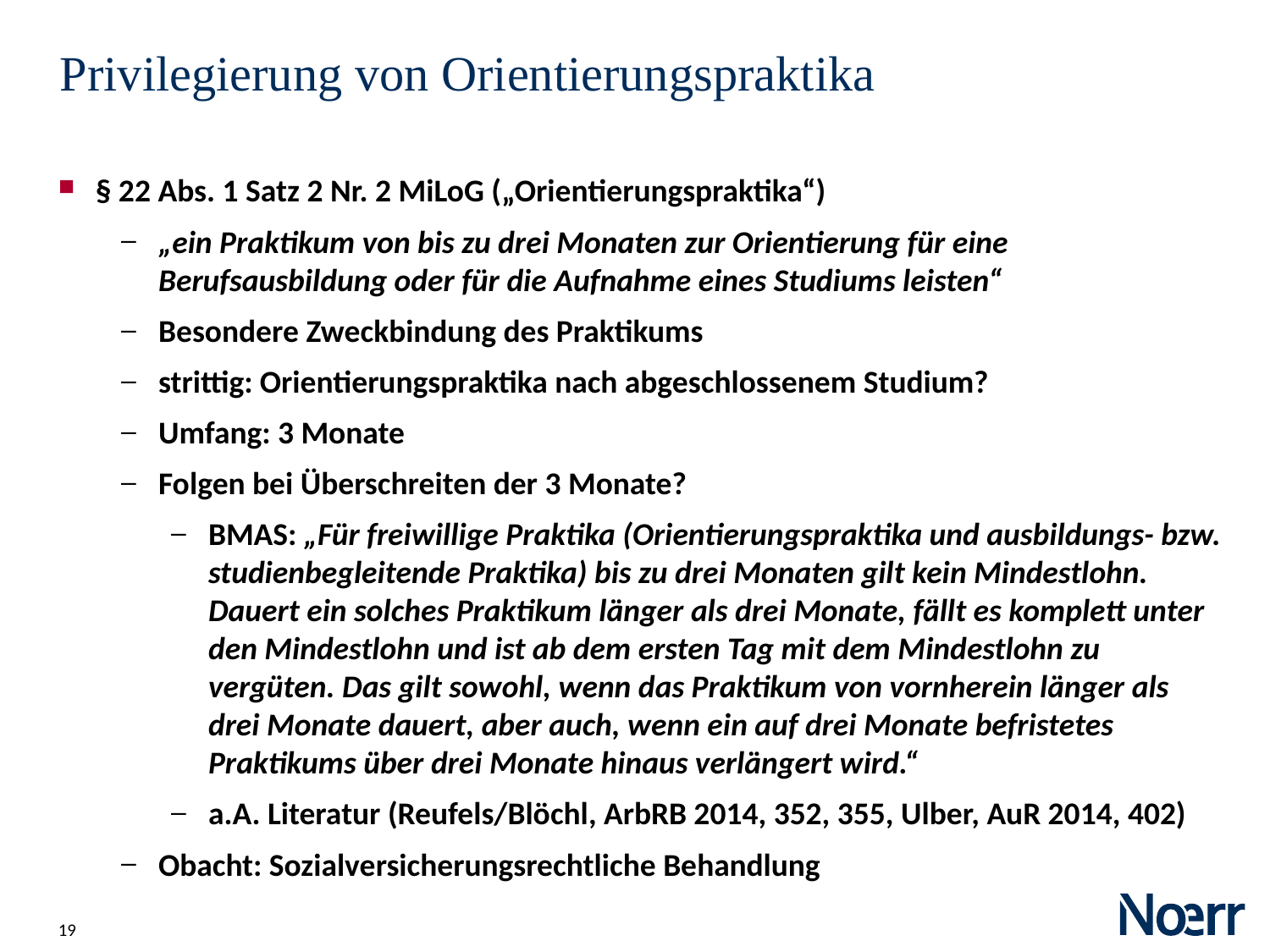

Date
# Privilegierung von Orientierungspraktika
§ 22 Abs. 1 Satz 2 Nr. 2 MiLoG („Orientierungspraktika“)
„ein Praktikum von bis zu drei Monaten zur Orientierung für eine Berufsausbildung oder für die Aufnahme eines Studiums leisten“
Besondere Zweckbindung des Praktikums
strittig: Orientierungspraktika nach abgeschlossenem Studium?
Umfang: 3 Monate
Folgen bei Überschreiten der 3 Monate?
BMAS: „Für freiwillige Praktika (Orientierungspraktika und ausbildungs- bzw. studienbegleitende Praktika) bis zu drei Monaten gilt kein Mindestlohn. Dauert ein solches Praktikum länger als drei Monate, fällt es komplett unter den Mindestlohn und ist ab dem ersten Tag mit dem Mindestlohn zu vergüten. Das gilt sowohl, wenn das Praktikum von vornherein länger als drei Monate dauert, aber auch, wenn ein auf drei Monate befristetes Praktikums über drei Monate hinaus verlängert wird.“
a.A. Literatur (Reufels/Blöchl, ArbRB 2014, 352, 355, Ulber, AuR 2014, 402)
Obacht: Sozialversicherungsrechtliche Behandlung